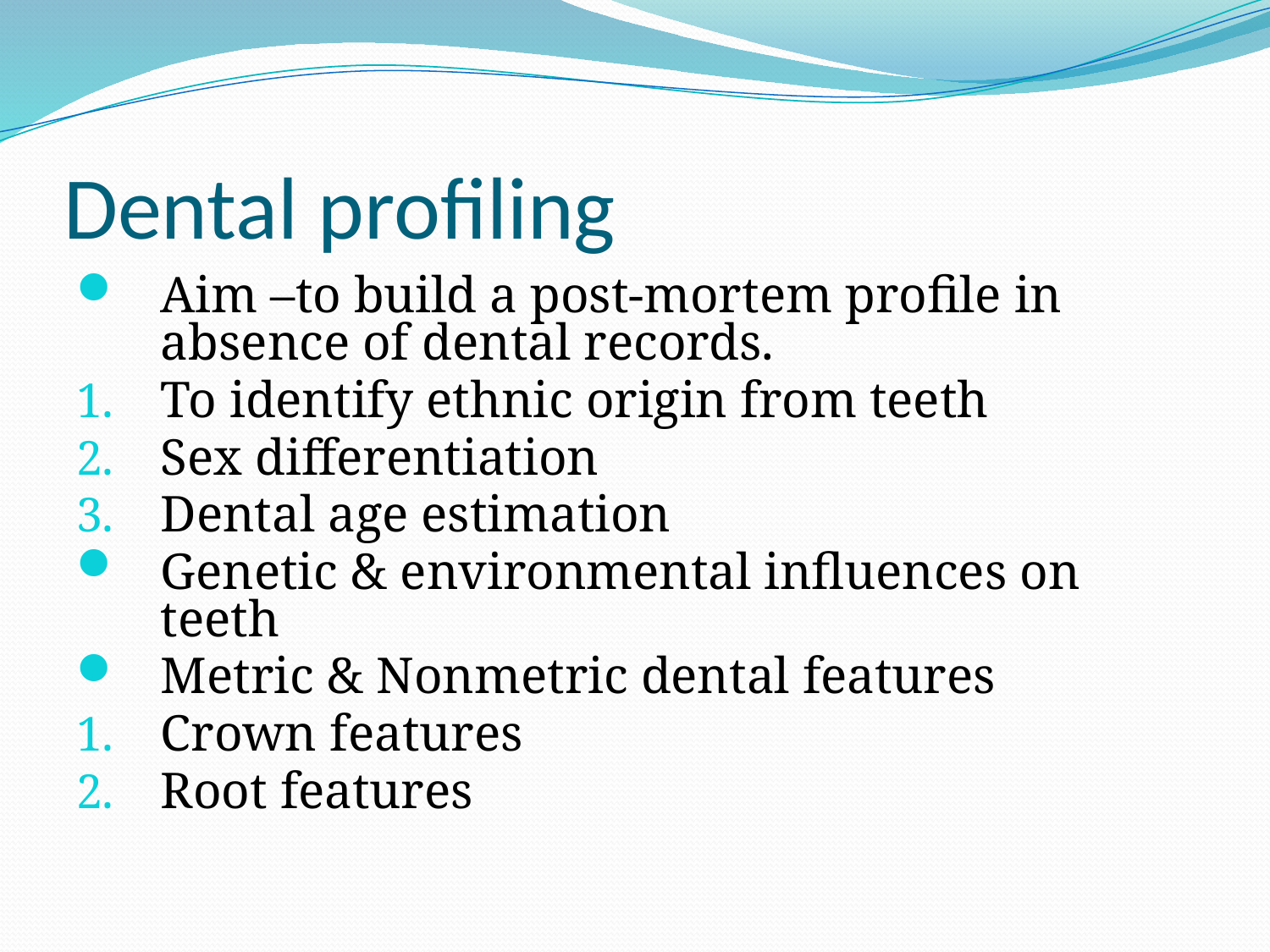

# Dental profiling
Aim –to build a post-mortem profile in absence of dental records.
To identify ethnic origin from teeth
Sex differentiation
Dental age estimation
Genetic & environmental influences on  teeth
Metric & Nonmetric dental features
Crown features
Root features